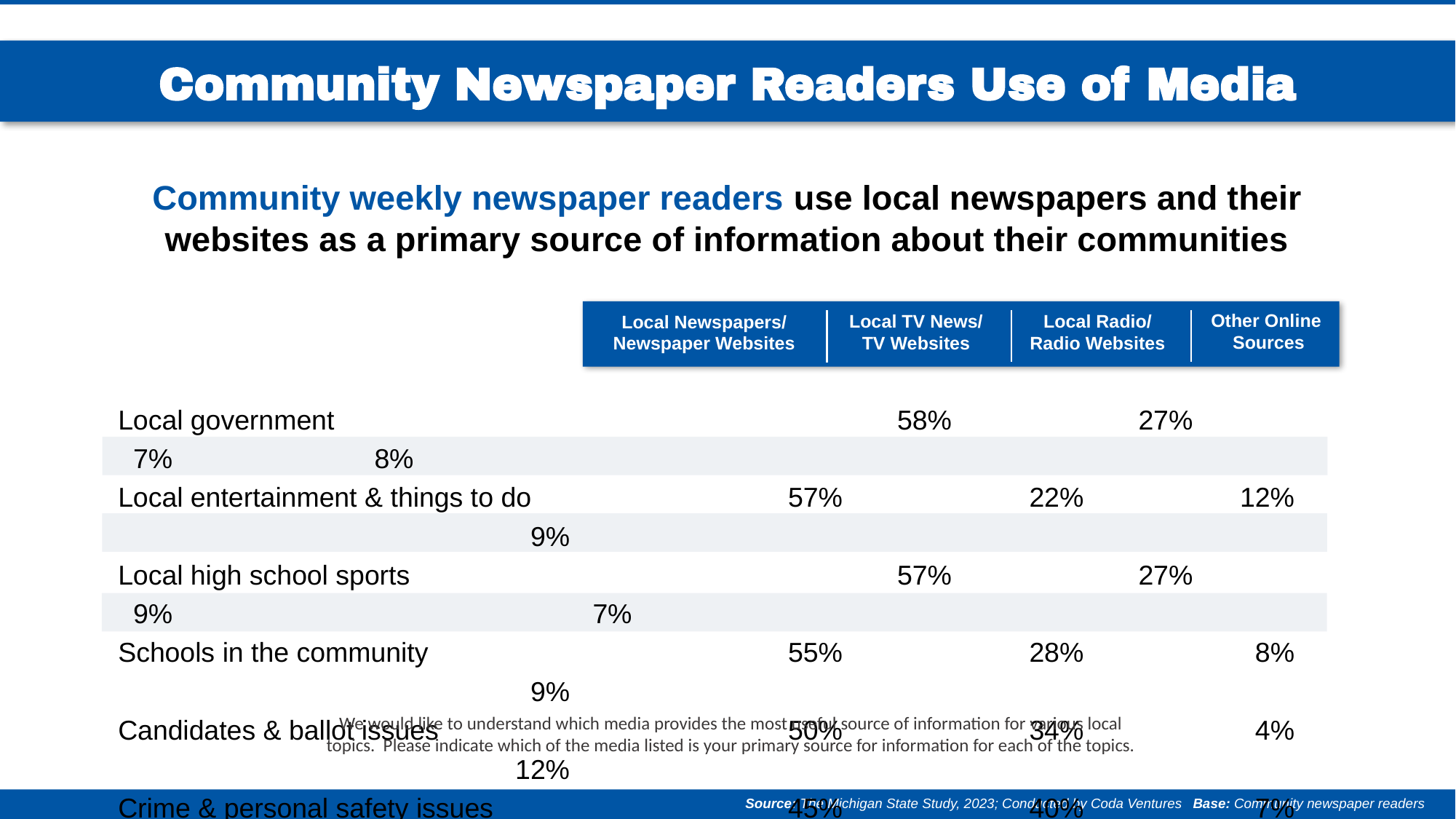

Community Newspaper Readers Use of Media

Community weekly newspaper readers use local newspapers and their websites as a primary source of information about their communities

Other Online
 Sources
Local Radio/
Radio Websites
Local TV News/
TV Websites
Local Newspapers/
Newspaper Websites
Local government						  58%		     27%		      7%		     8%
Local entertainment & things to do			  57%		     22%		    12%		     9%
Local high school sports					  57%		     27%		      9%		     7%
Schools in the community				  55%		     28%		      8%		     9%
Candidates & ballot issues				  50%		     34%		      4%		   12%
Crime & personal safety issues			  45%		     40%		      7%		     8%
Healthcare & medical information			  34%		     35%		      6%		   25%

We would like to understand which media provides the most useful source of information for various local
topics.  Please indicate which of the media listed is your primary source for information for each of the topics.

Source: The Michigan State Study, 2023; Conducted by Coda Ventures   Base: Community newspaper readers